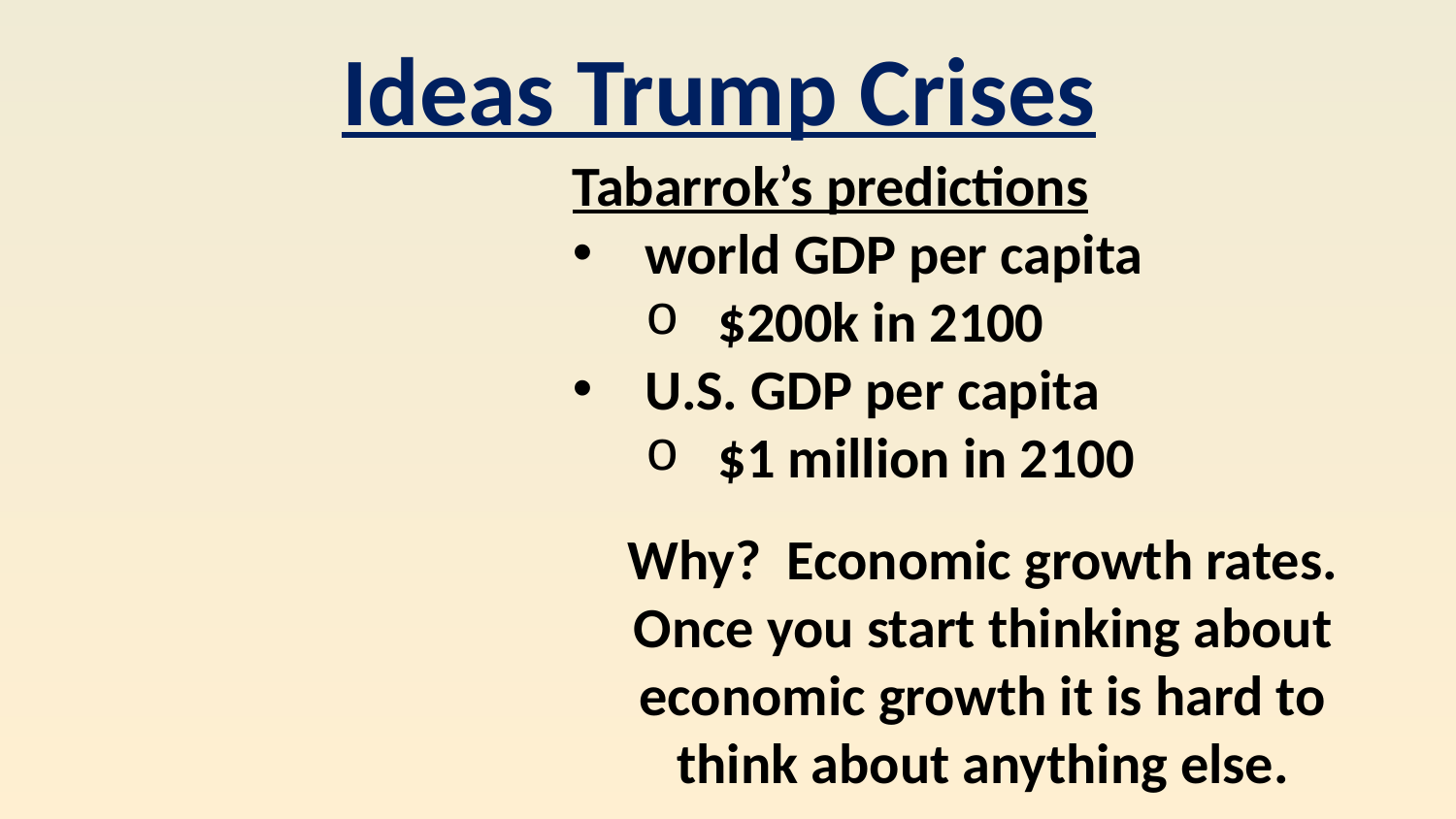

Ideas Trump Crises
Tabarrok’s predictions
world GDP per capita
$200k in 2100
U.S. GDP per capita
$1 million in 2100

Why?  Economic growth rates.
Once you start thinking about economic growth it is hard to think about anything else.